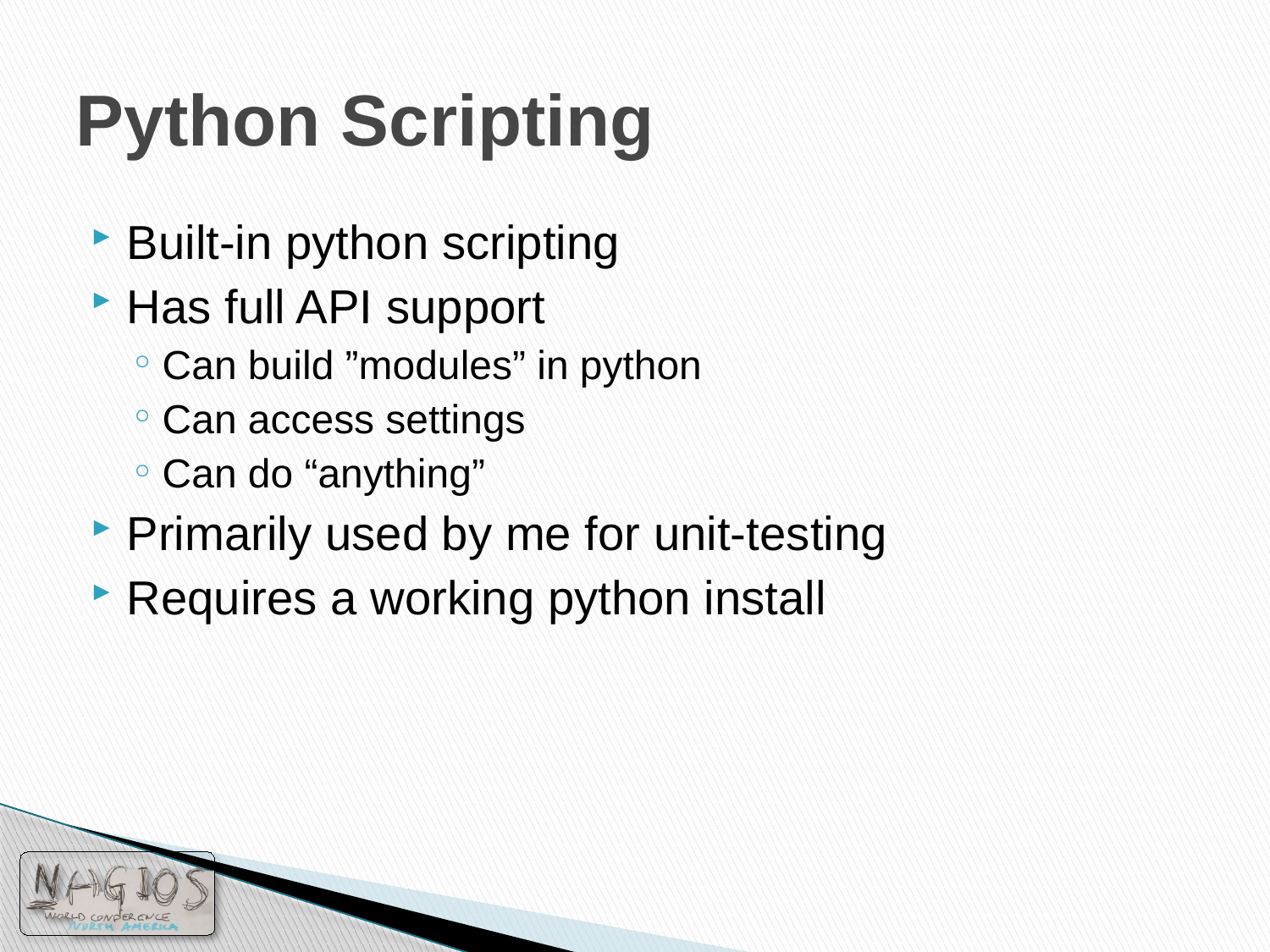

# Python Scripting
Built-in python scripting
Has full API support
Can build ”modules” in python
Can access settings
Can do “anything”
Primarily used by me for unit-testing
Requires a working python install